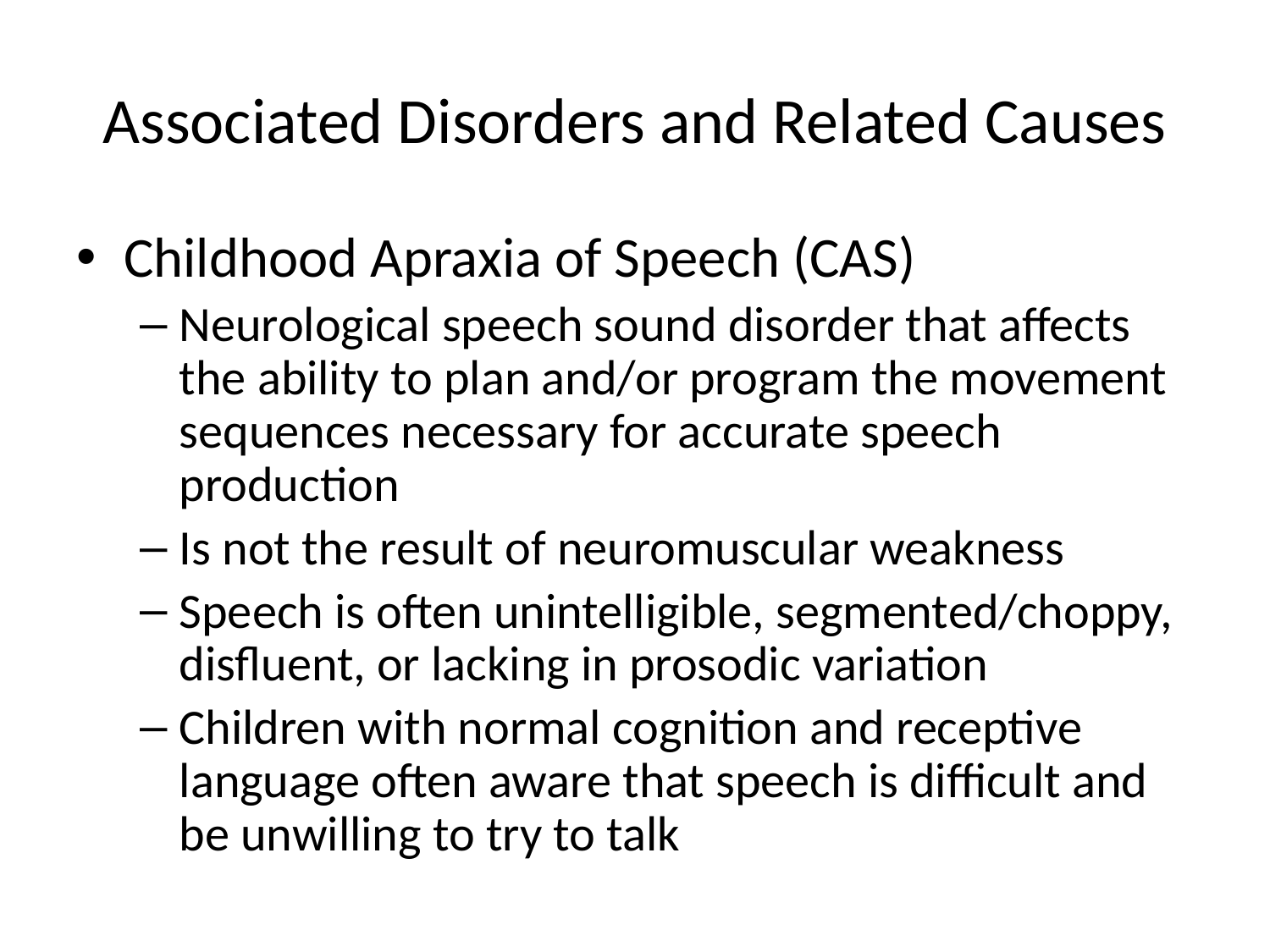

# Associated Disorders and Related Causes
Childhood Apraxia of Speech (CAS)
Neurological speech sound disorder that affects the ability to plan and/or program the movement sequences necessary for accurate speech production
Is not the result of neuromuscular weakness
Speech is often unintelligible, segmented/choppy, disfluent, or lacking in prosodic variation
Children with normal cognition and receptive language often aware that speech is difficult and be unwilling to try to talk